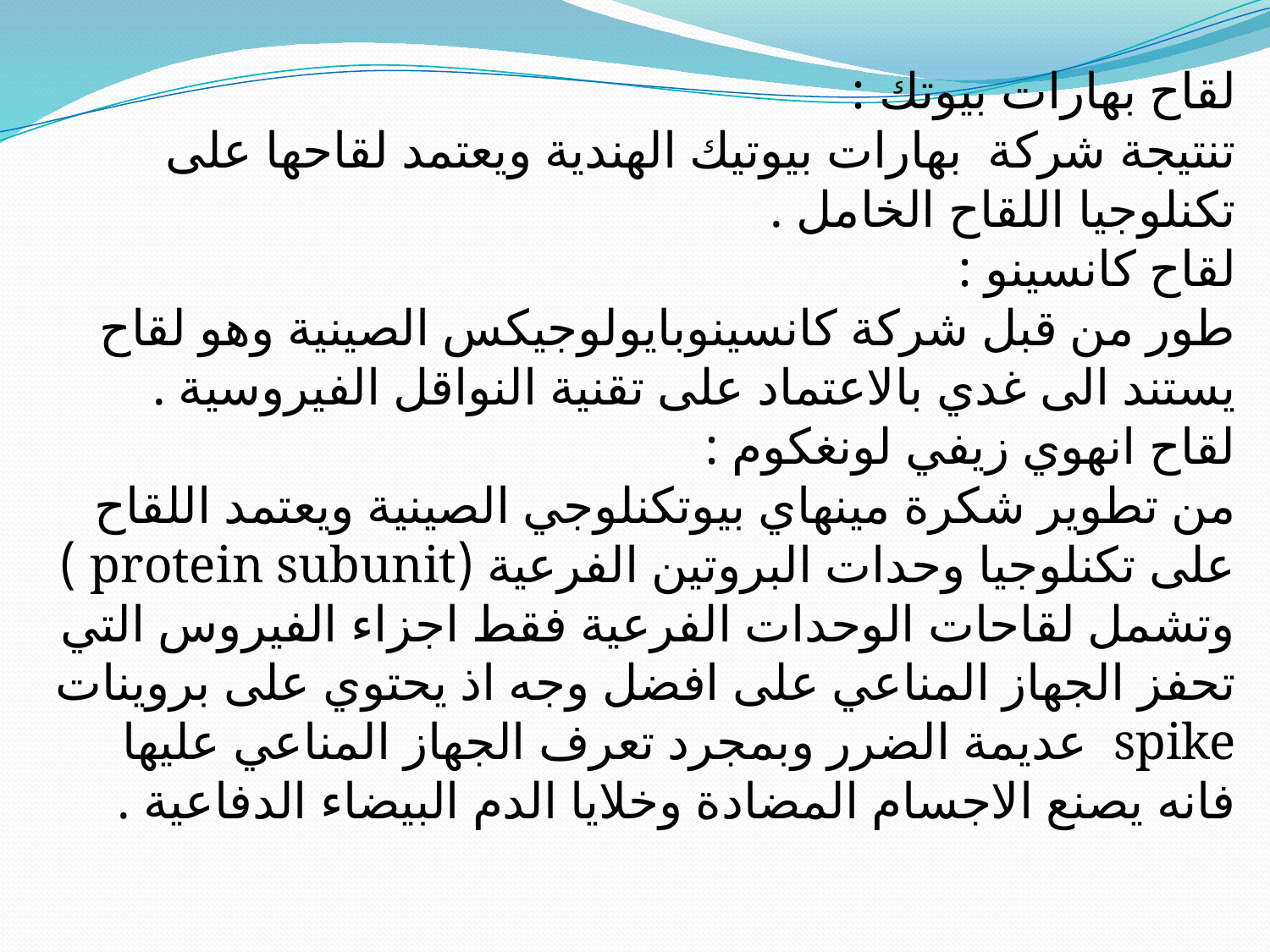

لقاح بهارات بيوتك :
تنتيجة شركة  بهارات بيوتيك الهندية ويعتمد لقاحها على تكنلوجيا اللقاح الخامل .
لقاح كانسينو :
طور من قبل شركة كانسينوبايولوجيكس الصينية وهو لقاح يستند الى غدي بالاعتماد على تقنية النواقل الفيروسية .
لقاح انهوي زيفي لونغكوم :
من تطوير شكرة مينهاي بيوتكنلوجي الصينية ويعتمد اللقاح على تكنلوجيا وحدات البروتين الفرعية (protein subunit ) وتشمل لقاحات الوحدات الفرعية فقط اجزاء الفيروس التي تحفز الجهاز المناعي على افضل وجه اذ يحتوي على بروينات spike  عديمة الضرر وبمجرد تعرف الجهاز المناعي عليها فانه يصنع الاجسام المضادة وخلايا الدم البيضاء الدفاعية .